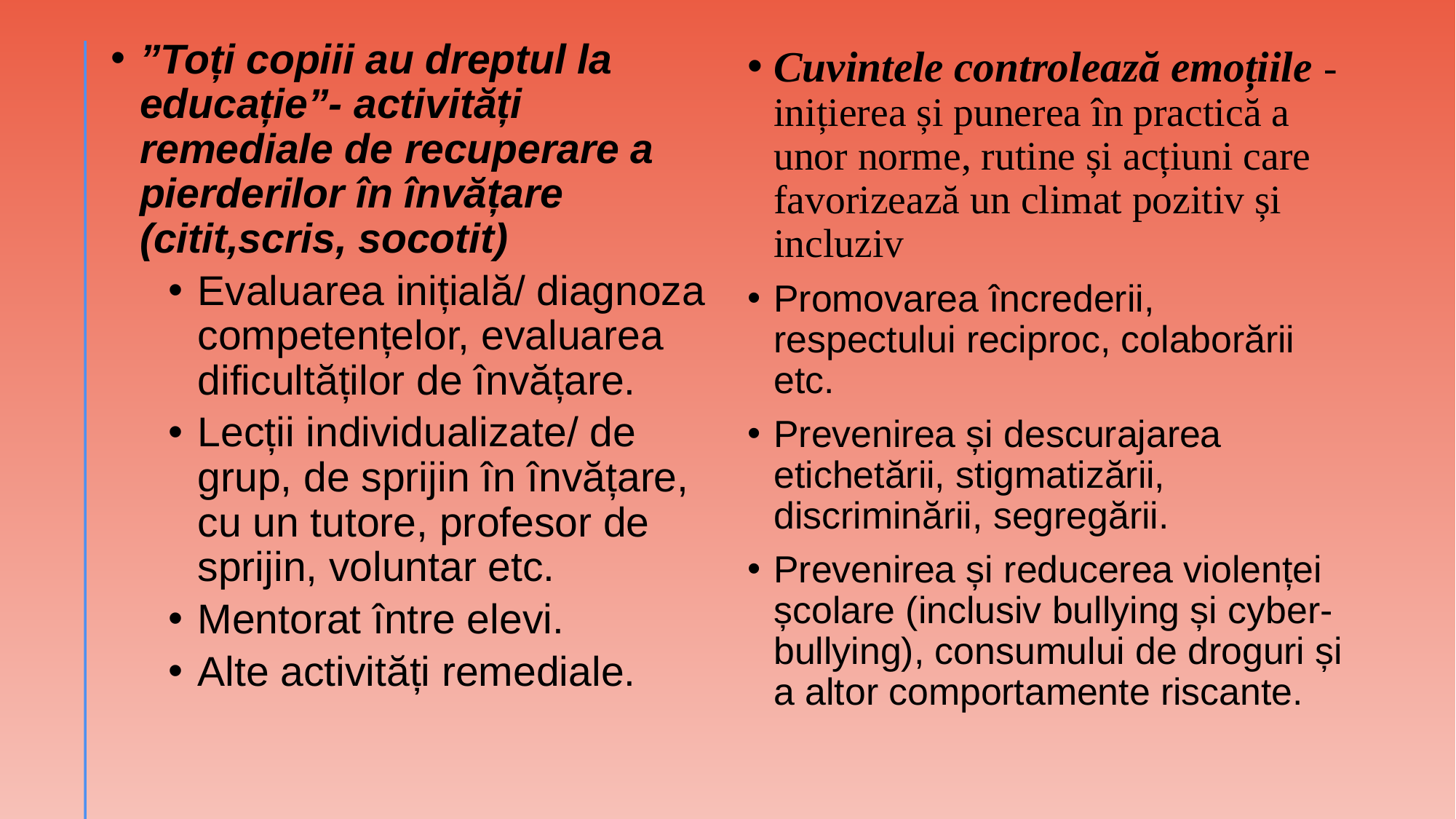

”Toți copiii au dreptul la educație”- activități remediale de recuperare a pierderilor în învățare (citit,scris, socotit)
Evaluarea inițială/ diagnoza competențelor, evaluarea dificultăților de învățare.
Lecții individualizate/ de grup, de sprijin în învățare, cu un tutore, profesor de sprijin, voluntar etc.
Mentorat între elevi.
Alte activități remediale.

Cuvintele controlează emoțiile - inițierea și punerea în practică a unor norme, rutine și acțiuni care favorizează un climat pozitiv și incluziv
Promovarea încrederii, respectului reciproc, colaborării etc.
Prevenirea și descurajarea etichetării, stigmatizării, discriminării, segregării.
Prevenirea și reducerea violenței școlare (inclusiv bullying și cyber-bullying), consumului de droguri și a altor comportamente riscante.